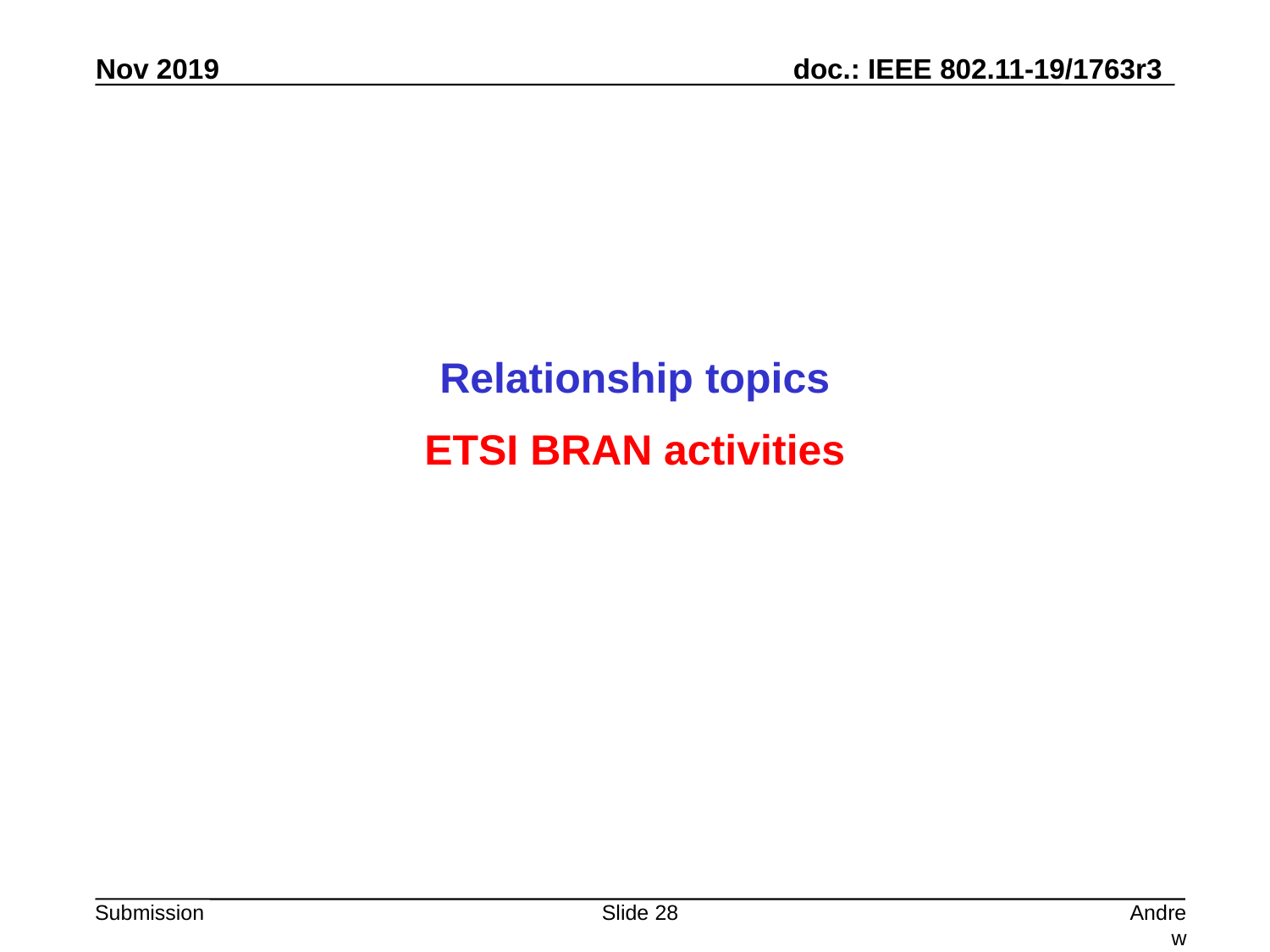

Relationship topics
ETSI BRAN activities
Slide 28
Andrew Myles, Cisco